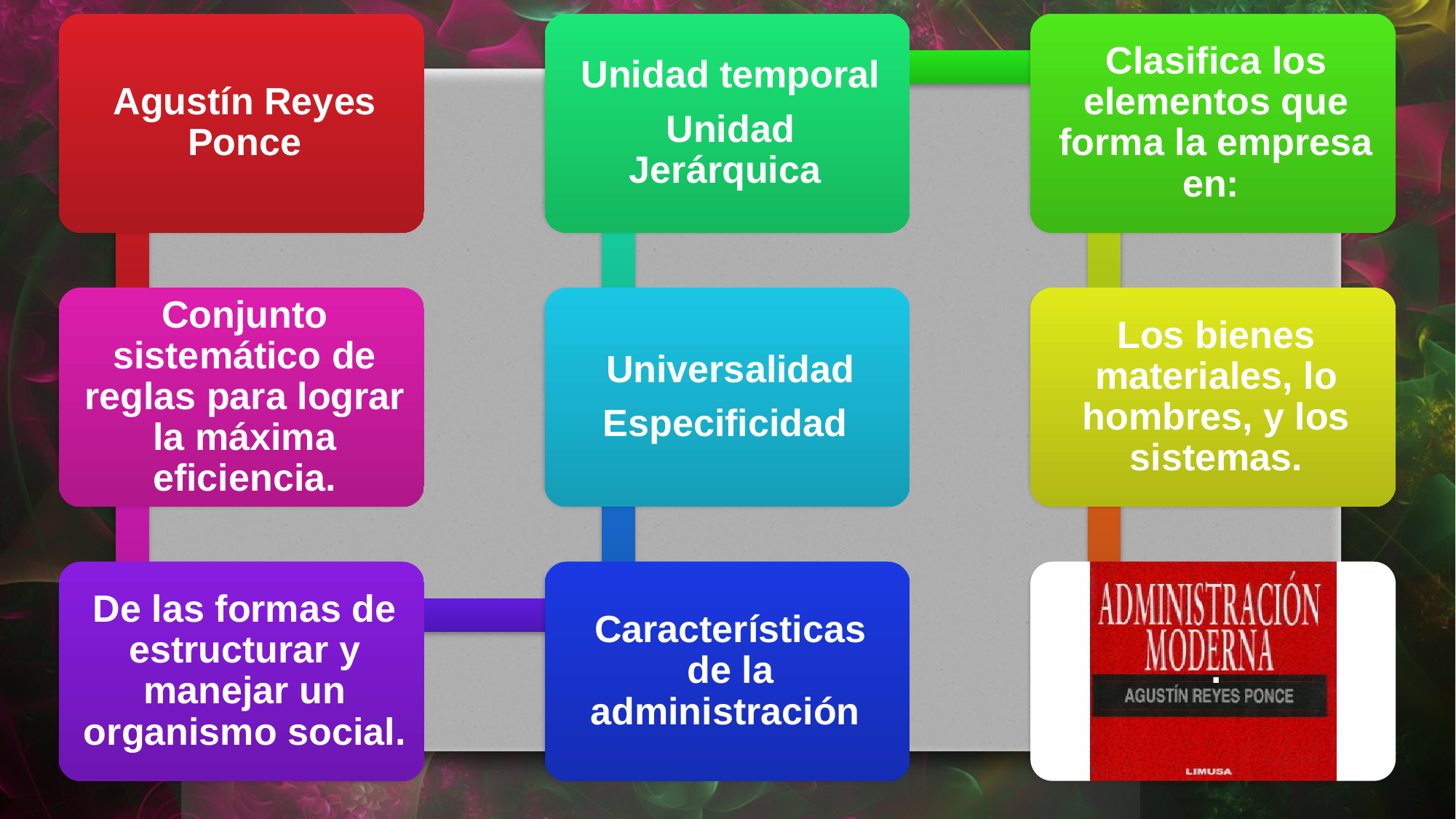

Agustín Reyes Ponce
Conjunto sistemático de reglas para lograr la máxima eficiencia.
De las formas de estructurar y manejar un organismo social.
Características de la administración
Universalidad
Especificidad
Unidad temporal
Unidad Jerárquica
Clasifica los elementos que forma la empresa en:
Los bienes materiales, lo hombres, y los sistemas.
.